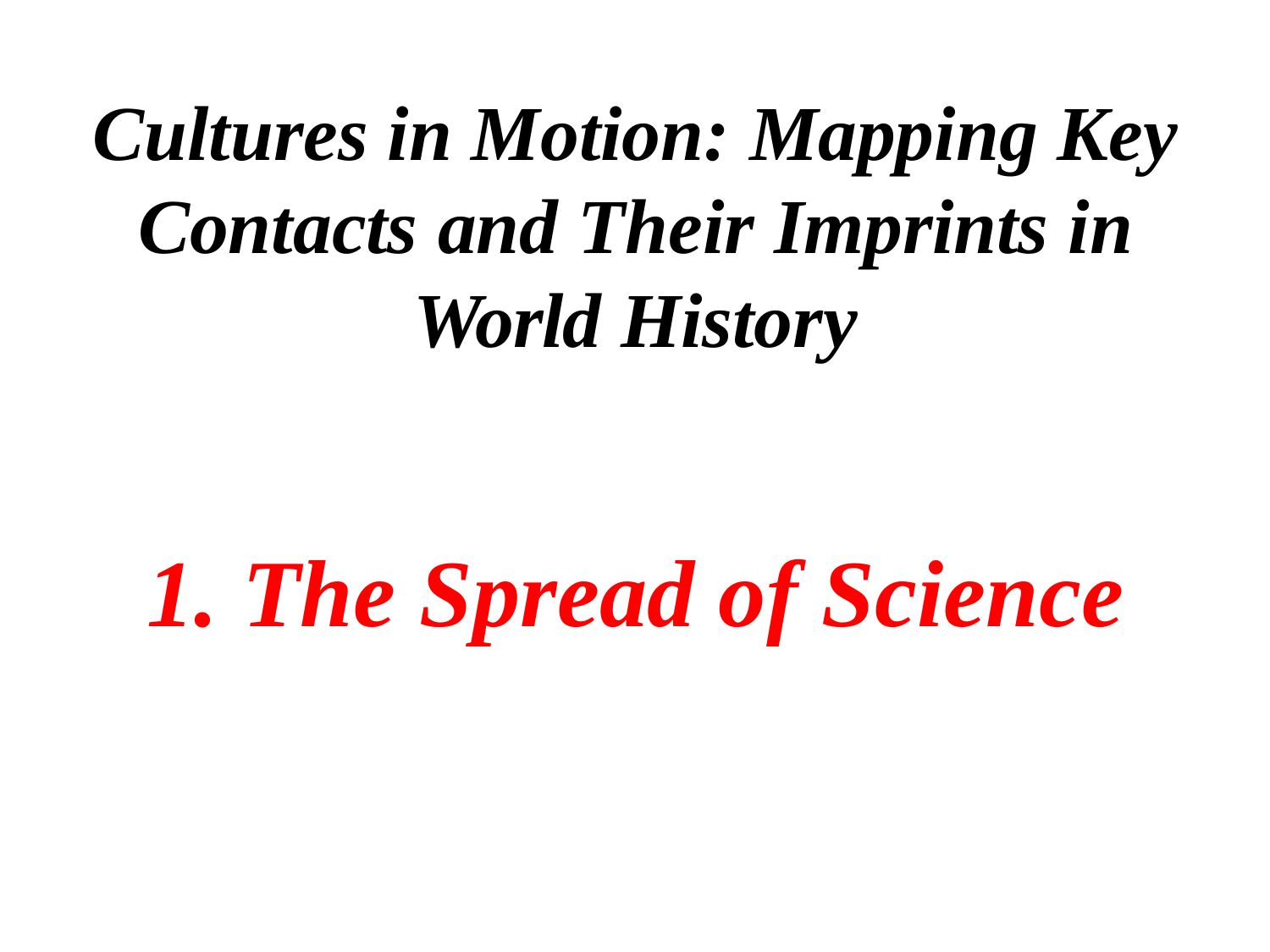

# Cultures in Motion: Mapping Key  Contacts and Their Imprints in  World History
1. The Spread of Science